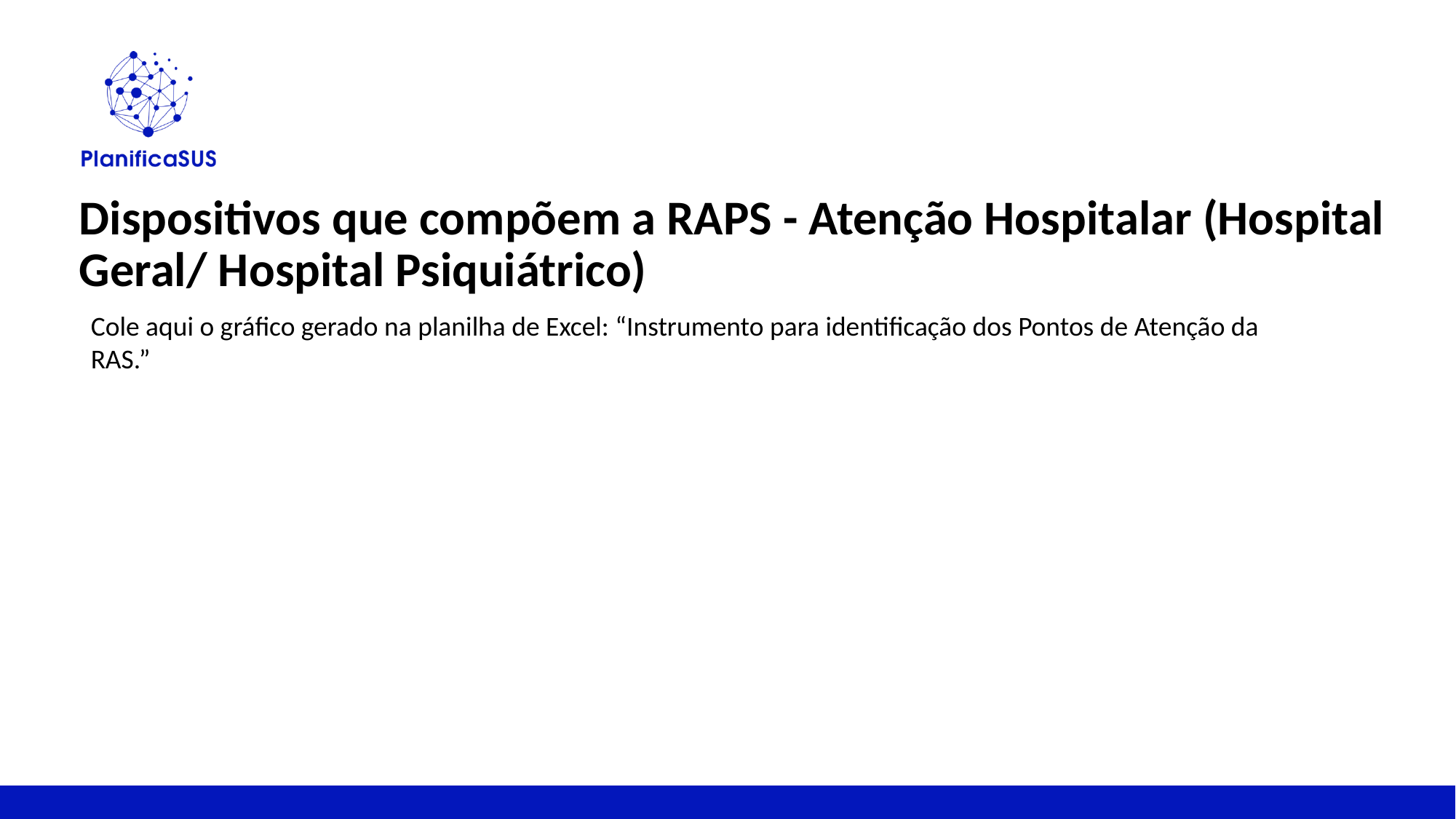

Dispositivos que compõem a RAPS - Atenção Hospitalar (Hospital Geral/ Hospital Psiquiátrico)
Cole aqui o gráfico gerado na planilha de Excel: “Instrumento para identificação dos Pontos de Atenção da RAS.”